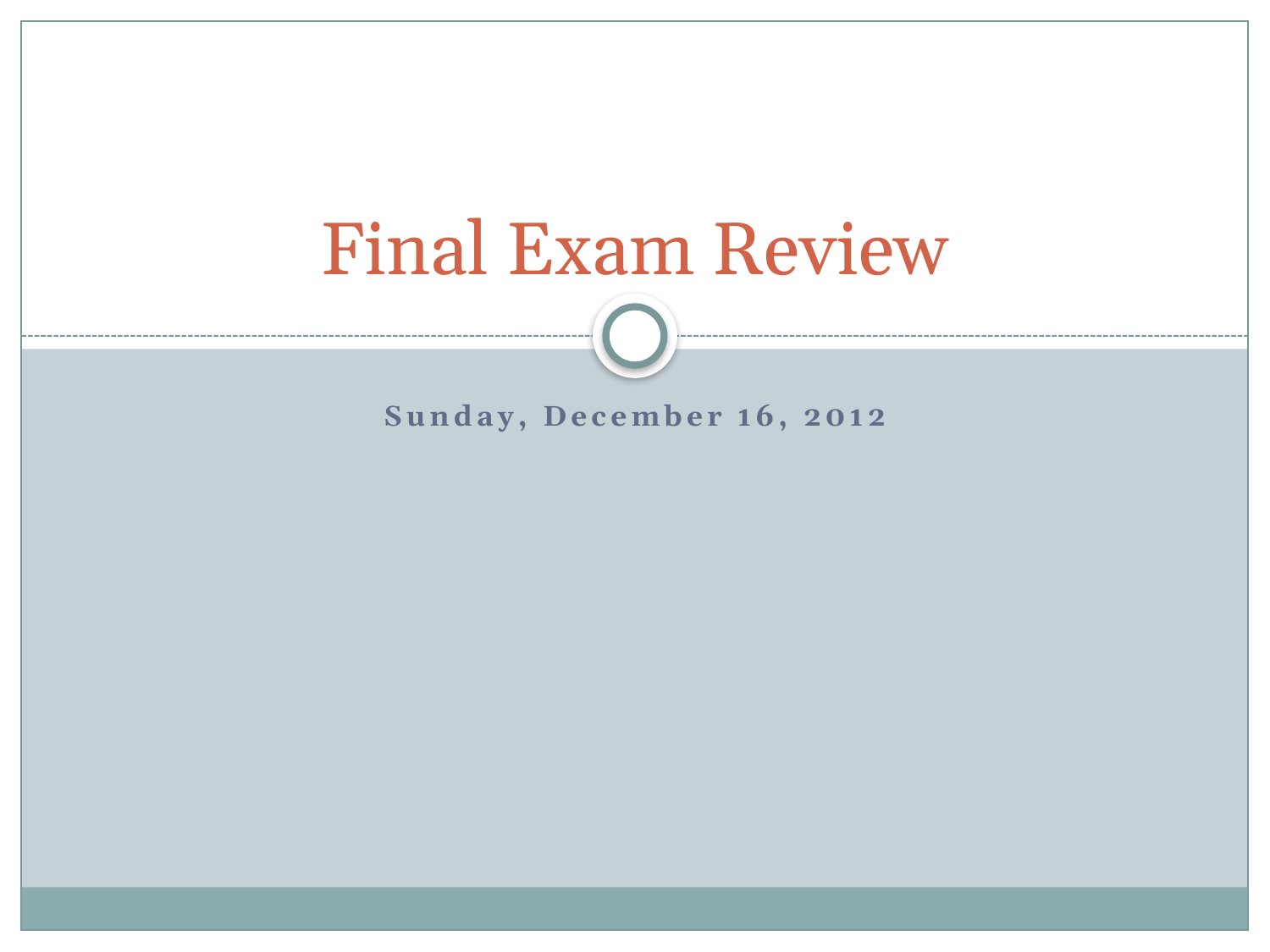

# Final Exam Review
Sunday, December 16, 2012